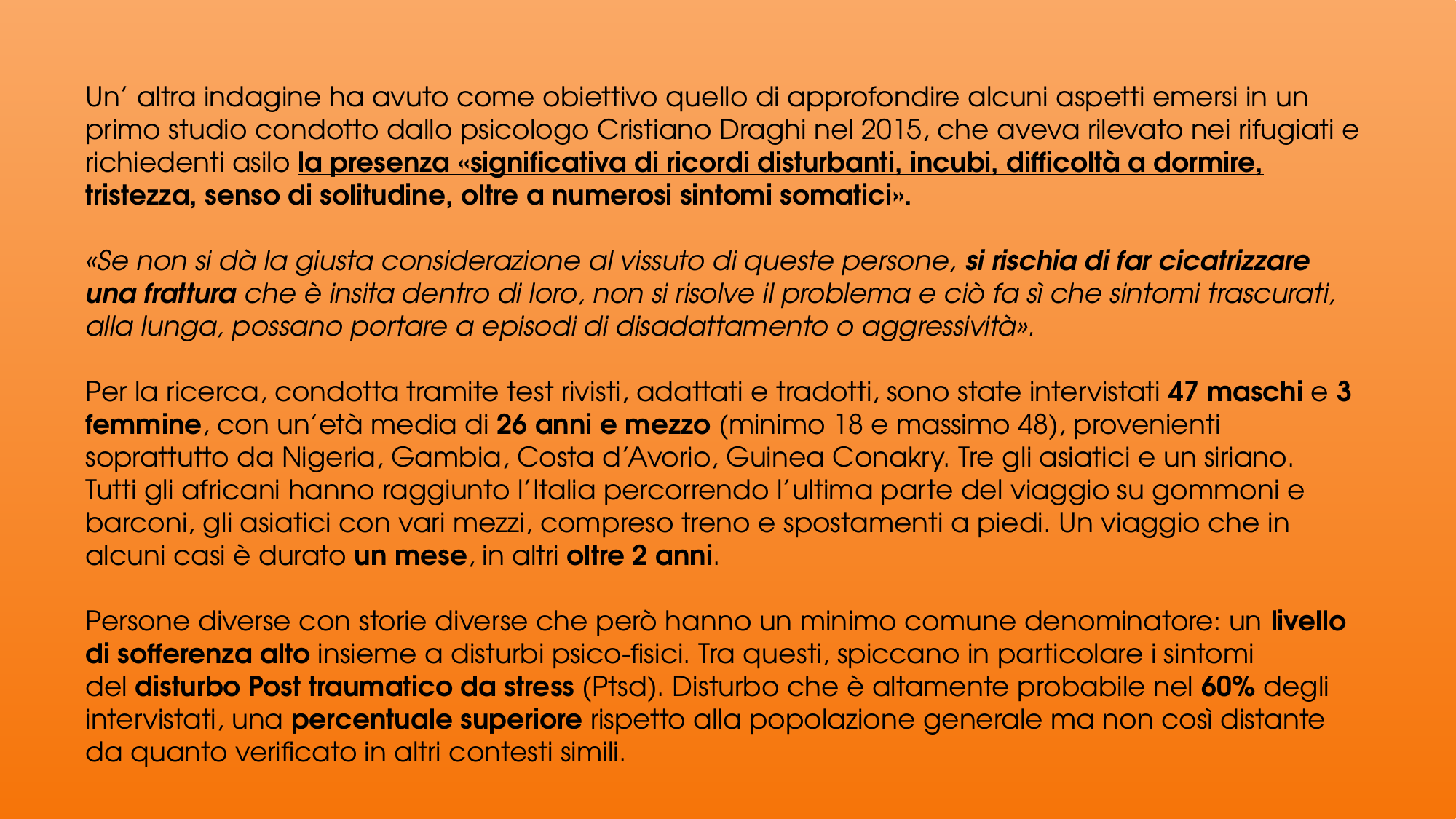

Un’ altra indagine ha avuto come obiettivo quello di approfondire alcuni aspetti emersi in un primo studio condotto dallo psicologo Cristiano Draghi nel 2015, che aveva rilevato nei rifugiati e richiedenti asilo la presenza «significativa di ricordi disturbanti, incubi, difficoltà a dormire, tristezza, senso di solitudine, oltre a numerosi sintomi somatici».

«Se non si dà la giusta considerazione al vissuto di queste persone, si rischia di far cicatrizzare una frattura che è insita dentro di loro, non si risolve il problema e ciò fa sì che sintomi trascurati, alla lunga, possano portare a episodi di disadattamento o aggressività».

Per la ricerca, condotta tramite test rivisti, adattati e tradotti, sono state intervistati 47 maschi e 3 femmine, con un’età media di 26 anni e mezzo (minimo 18 e massimo 48), provenienti soprattutto da Nigeria, Gambia, Costa d’Avorio, Guinea Conakry. Tre gli asiatici e un siriano.
Tutti gli africani hanno raggiunto l’Italia percorrendo l’ultima parte del viaggio su gommoni e barconi, gli asiatici con vari mezzi, compreso treno e spostamenti a piedi. Un viaggio che in alcuni casi è durato un mese, in altri oltre 2 anni.

Persone diverse con storie diverse che però hanno un minimo comune denominatore: un livello di sofferenza alto insieme a disturbi psico-fisici. Tra questi, spiccano in particolare i sintomi del disturbo Post traumatico da stress (Ptsd). Disturbo che è altamente probabile nel 60% degli intervistati, una percentuale superiore rispetto alla popolazione generale ma non così distante da quanto verificato in altri contesti simili.